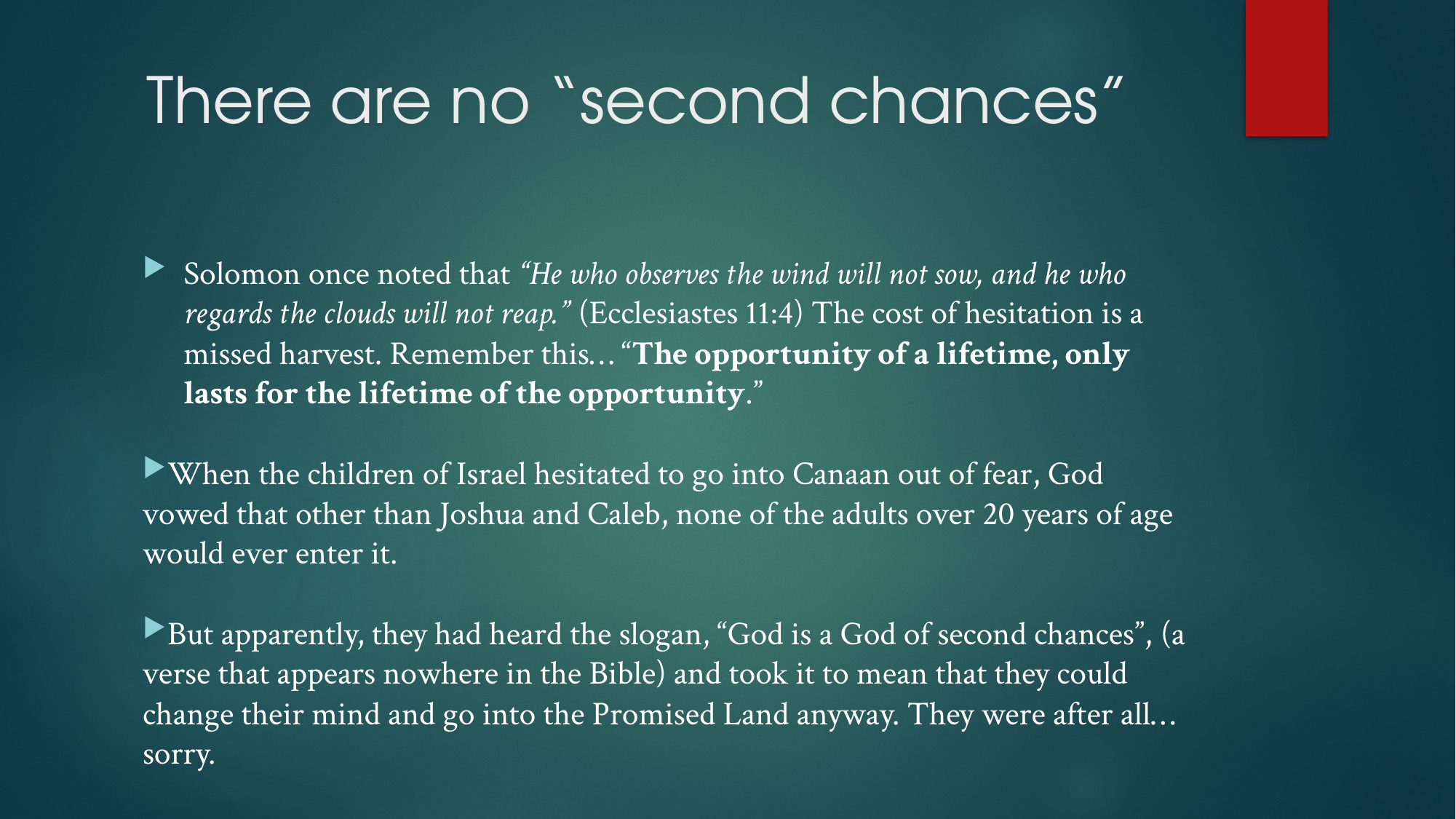

# There are no “second chances”
Solomon once noted that “He who observes the wind will not sow, and he who regards the clouds will not reap.” (Ecclesiastes 11:4) The cost of hesitation is a missed harvest. Remember this… “The opportunity of a lifetime, only lasts for the lifetime of the opportunity.”

When the children of Israel hesitated to go into Canaan out of fear, God vowed that other than Joshua and Caleb, none of the adults over 20 years of age would ever enter it.

But apparently, they had heard the slogan, “God is a God of second chances”, (a verse that appears nowhere in the Bible) and took it to mean that they could change their mind and go into the Promised Land anyway. They were after all… sorry.